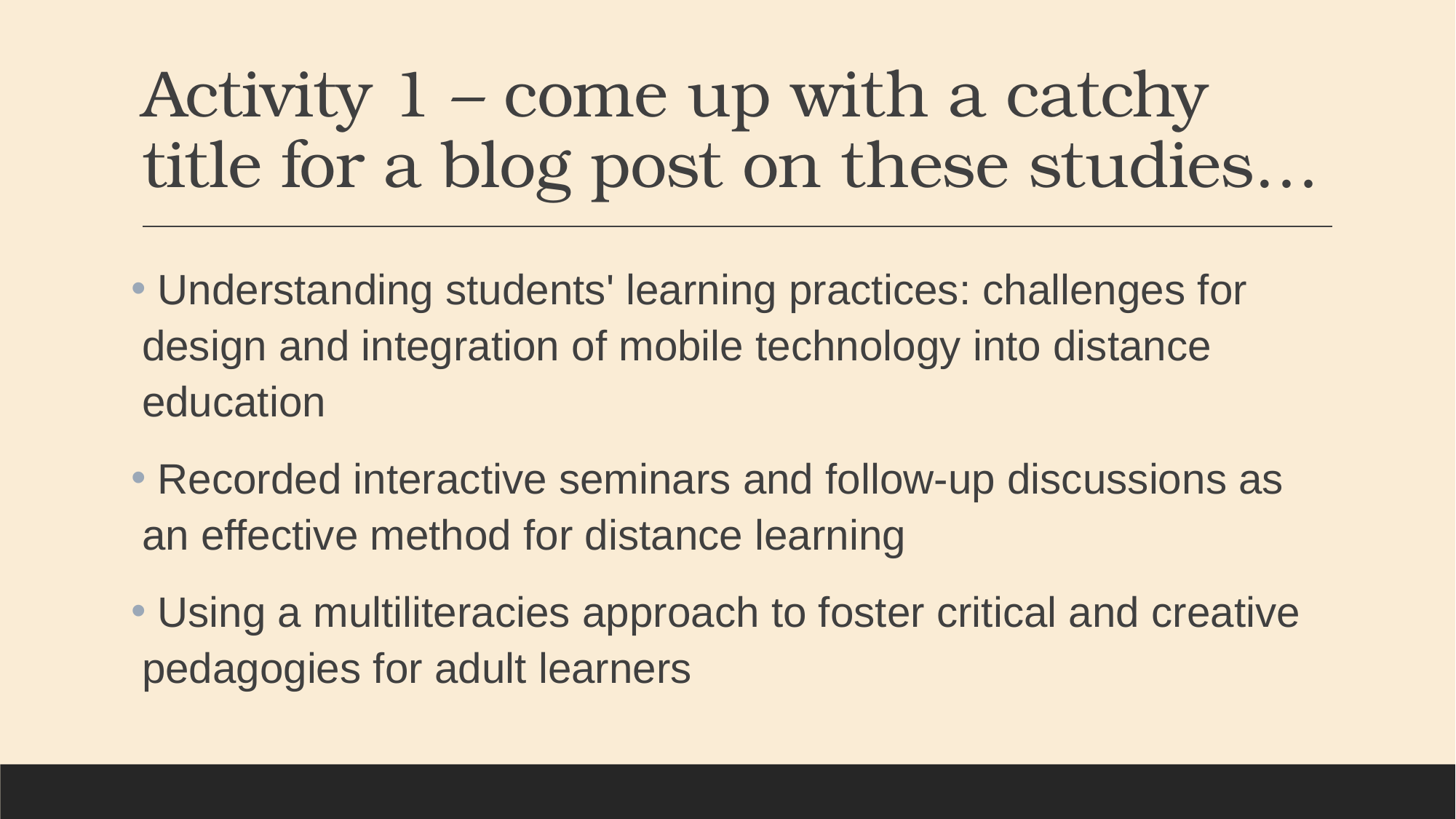

# Activity 1 – come up with a catchy title for a blog post on these studies…
 Understanding students' learning practices: challenges for design and integration of mobile technology into distance education
 Recorded interactive seminars and follow-up discussions as an effective method for distance learning
 Using a multiliteracies approach to foster critical and creative pedagogies for adult learners